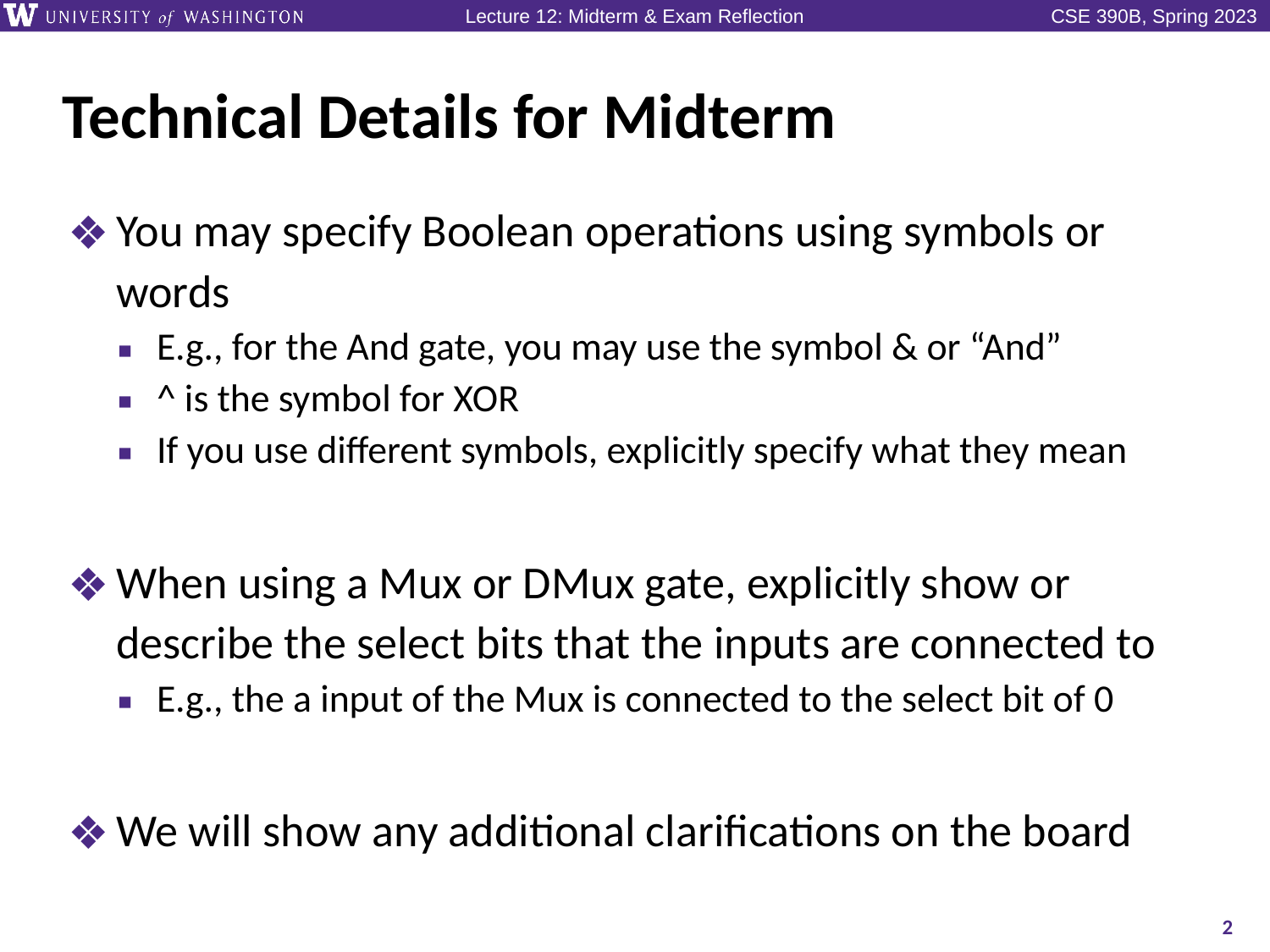

# Technical Details for Midterm
You may specify Boolean operations using symbols or words
E.g., for the And gate, you may use the symbol & or “And”
^ is the symbol for XOR
If you use different symbols, explicitly specify what they mean

When using a Mux or DMux gate, explicitly show or describe the select bits that the inputs are connected to
E.g., the a input of the Mux is connected to the select bit of 0

We will show any additional clarifications on the board

2